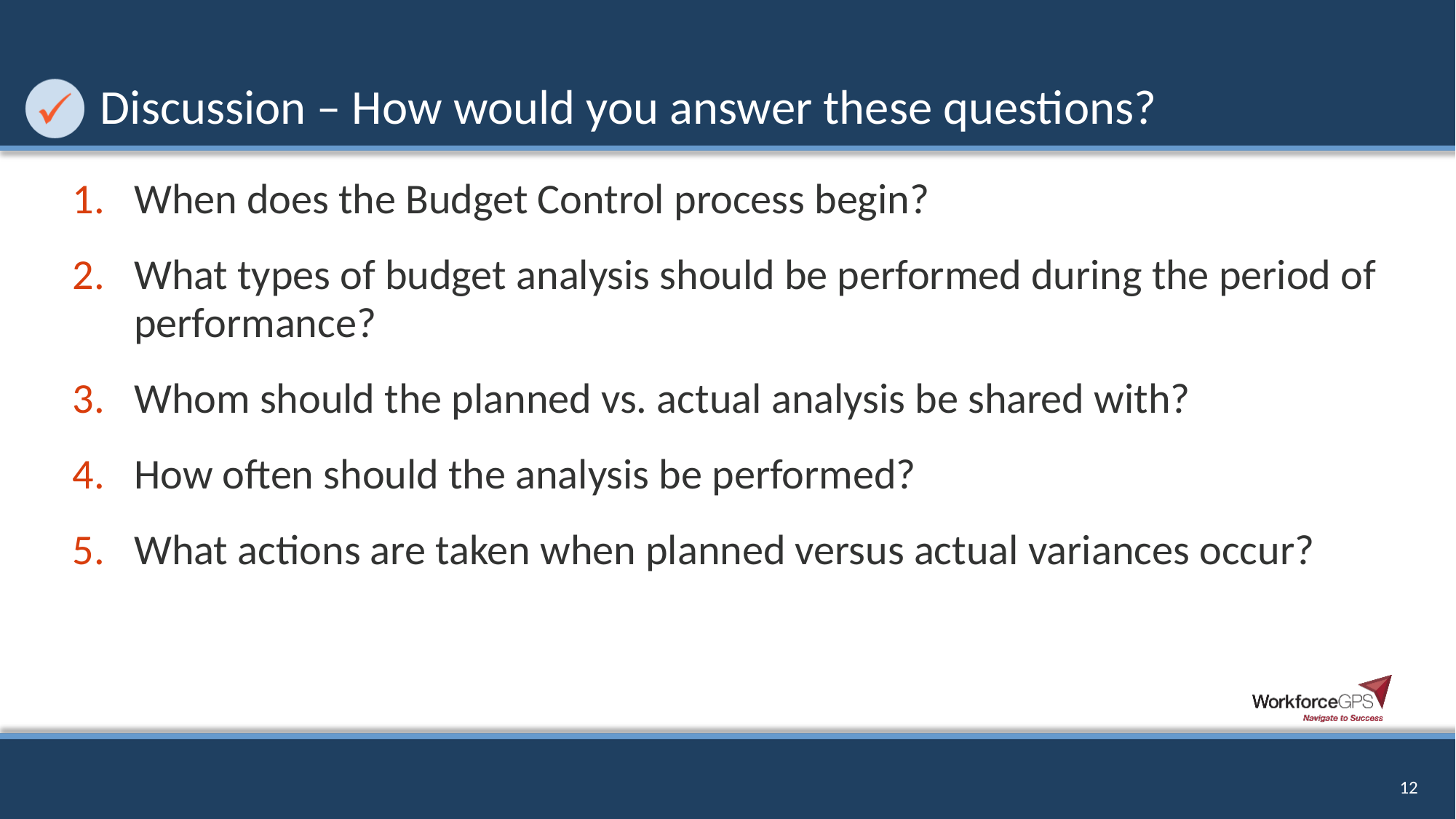

# Discussion – How would you answer these questions?
When does the Budget Control process begin?
What types of budget analysis should be performed during the period of performance?
Whom should the planned vs. actual analysis be shared with?
How often should the analysis be performed?
What actions are taken when planned versus actual variances occur?
12